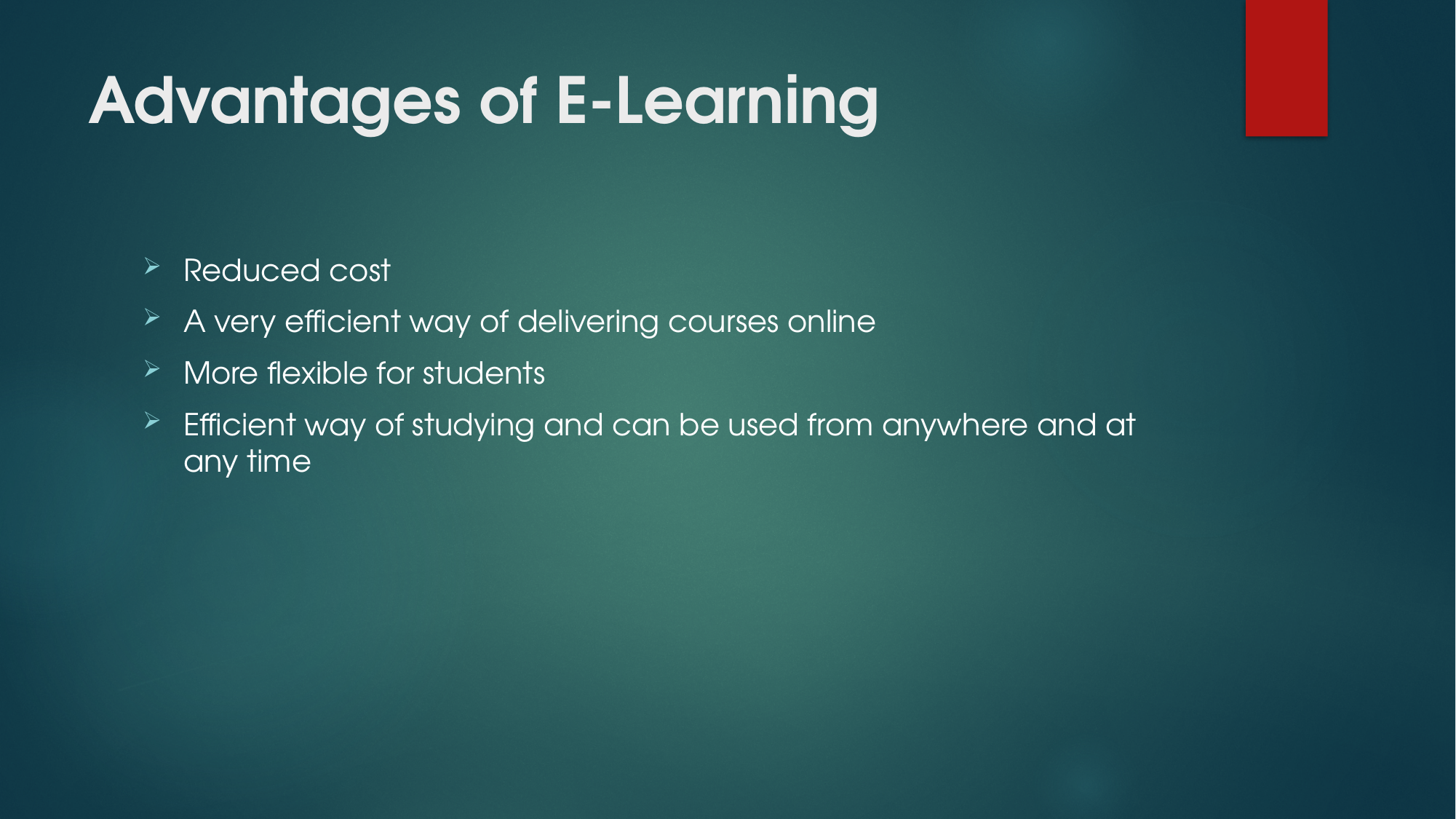

# Advantages of E-Learning
Reduced cost
A very efficient way of delivering courses online
More flexible for students
Efficient way of studying and can be used from anywhere and at any time